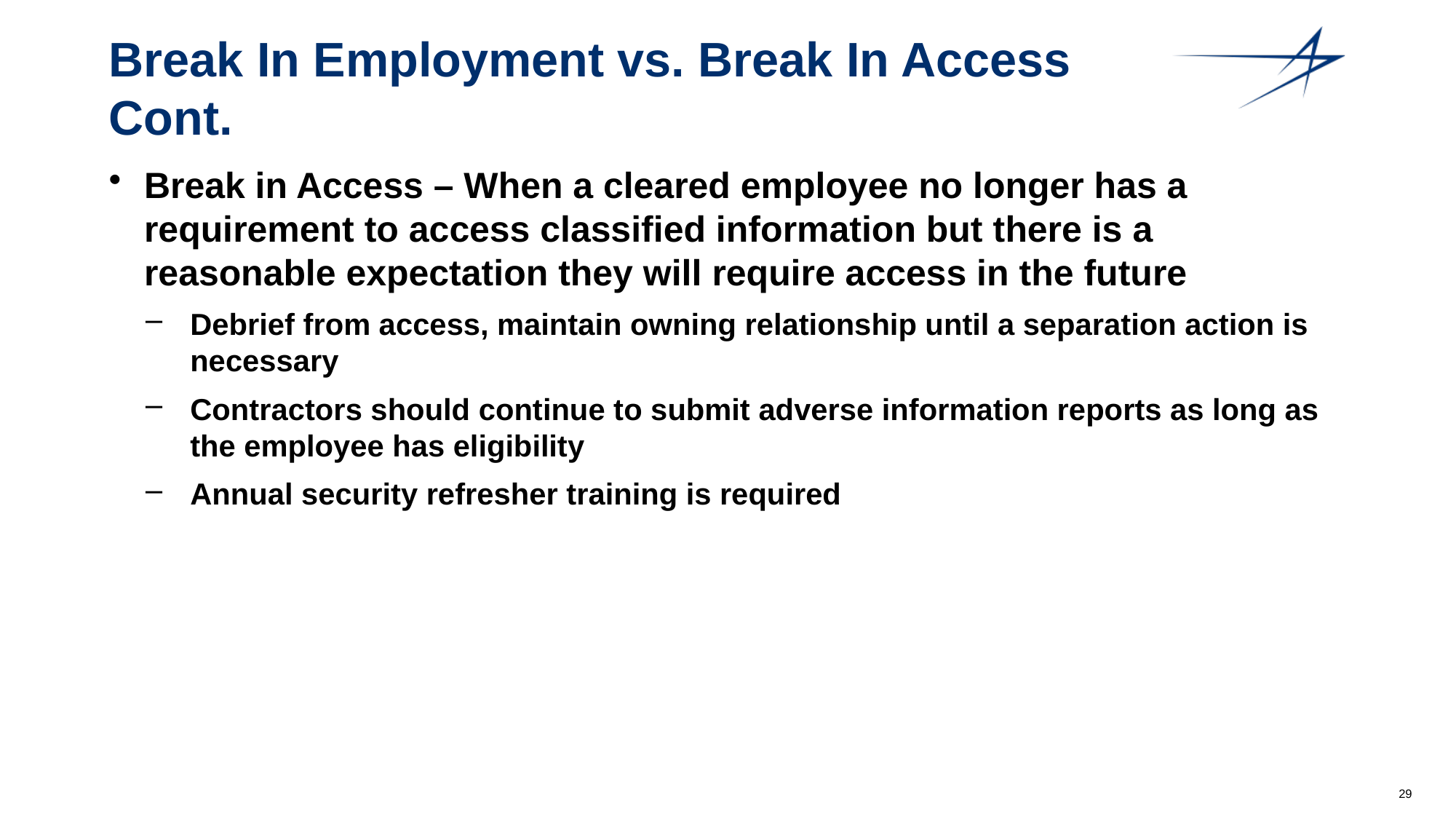

# Break In Employment vs. Break In Access Cont.
Break in Access – When a cleared employee no longer has a requirement to access classified information but there is a reasonable expectation they will require access in the future
Debrief from access, maintain owning relationship until a separation action is necessary
Contractors should continue to submit adverse information reports as long as the employee has eligibility
Annual security refresher training is required